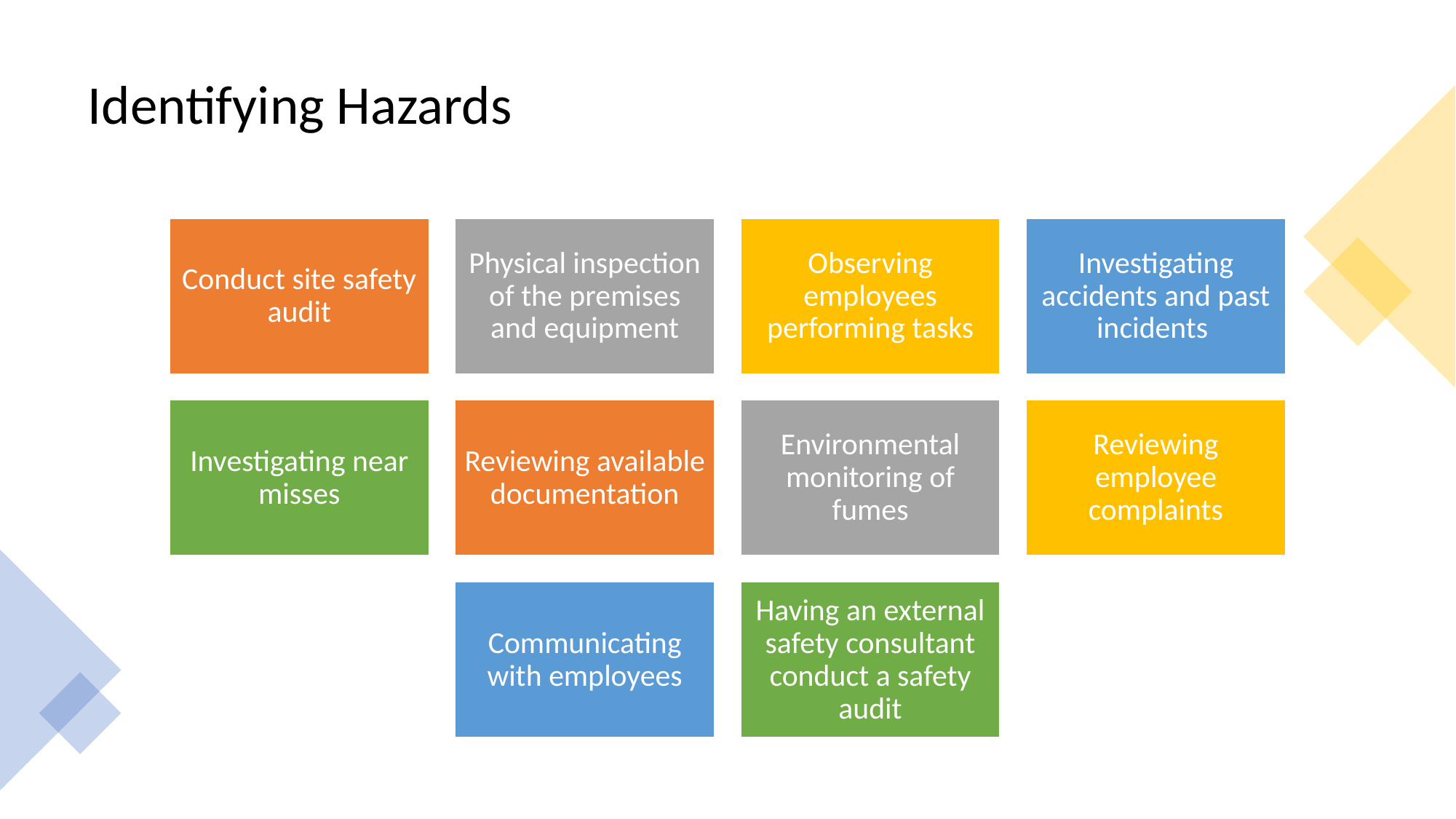

# Identifying Hazards

Conduct site safety audit
Physical inspection of the premises and equipment
Observing employees performing tasks
Investigating accidents and past incidents
Investigating near misses
Reviewing available documentation
Environmental monitoring of fumes
Reviewing employee complaints
Communicating with employees
Having an external safety consultant conduct a safety audit